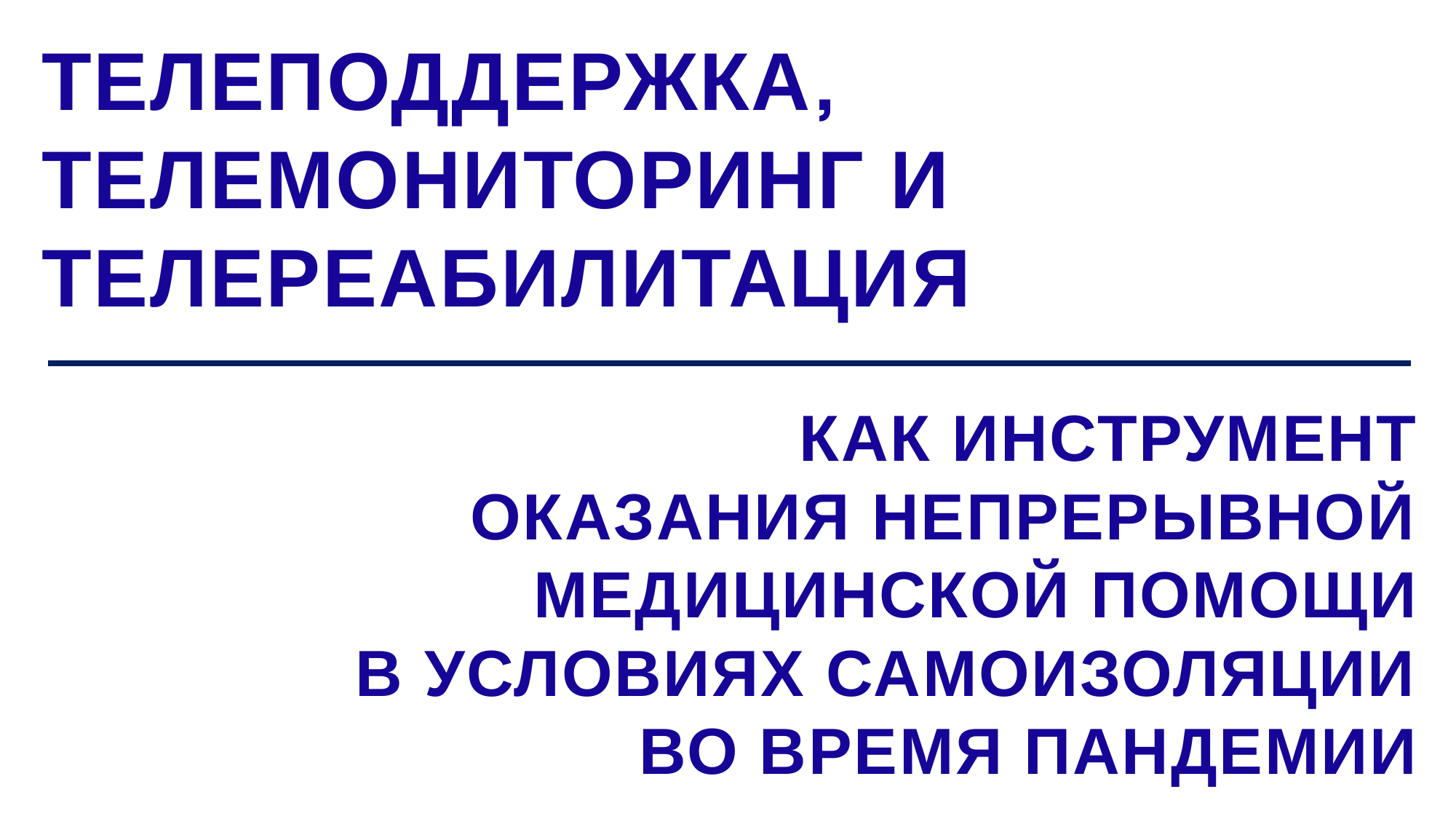

Телеподдержка, телемониторинг и телереабилитация
как инструмент
оказания непрерывной медицинской помощи
в условиях самоизоляции во время пандемии